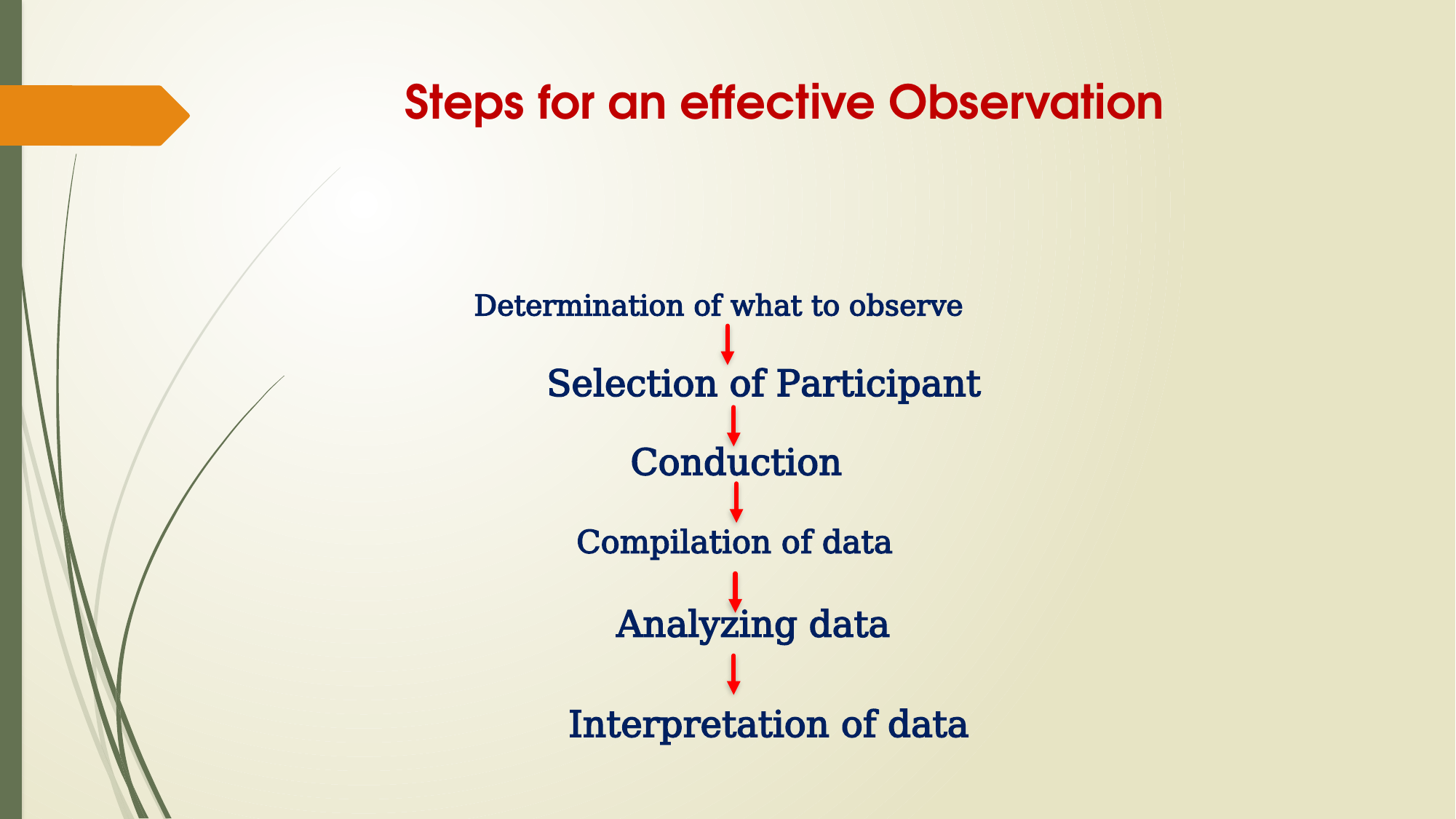

# Steps for an effective Observation
Determination of what to observe

Selection of Participant

Conduction

Compilation of data

Analyzing data

Interpretation of data